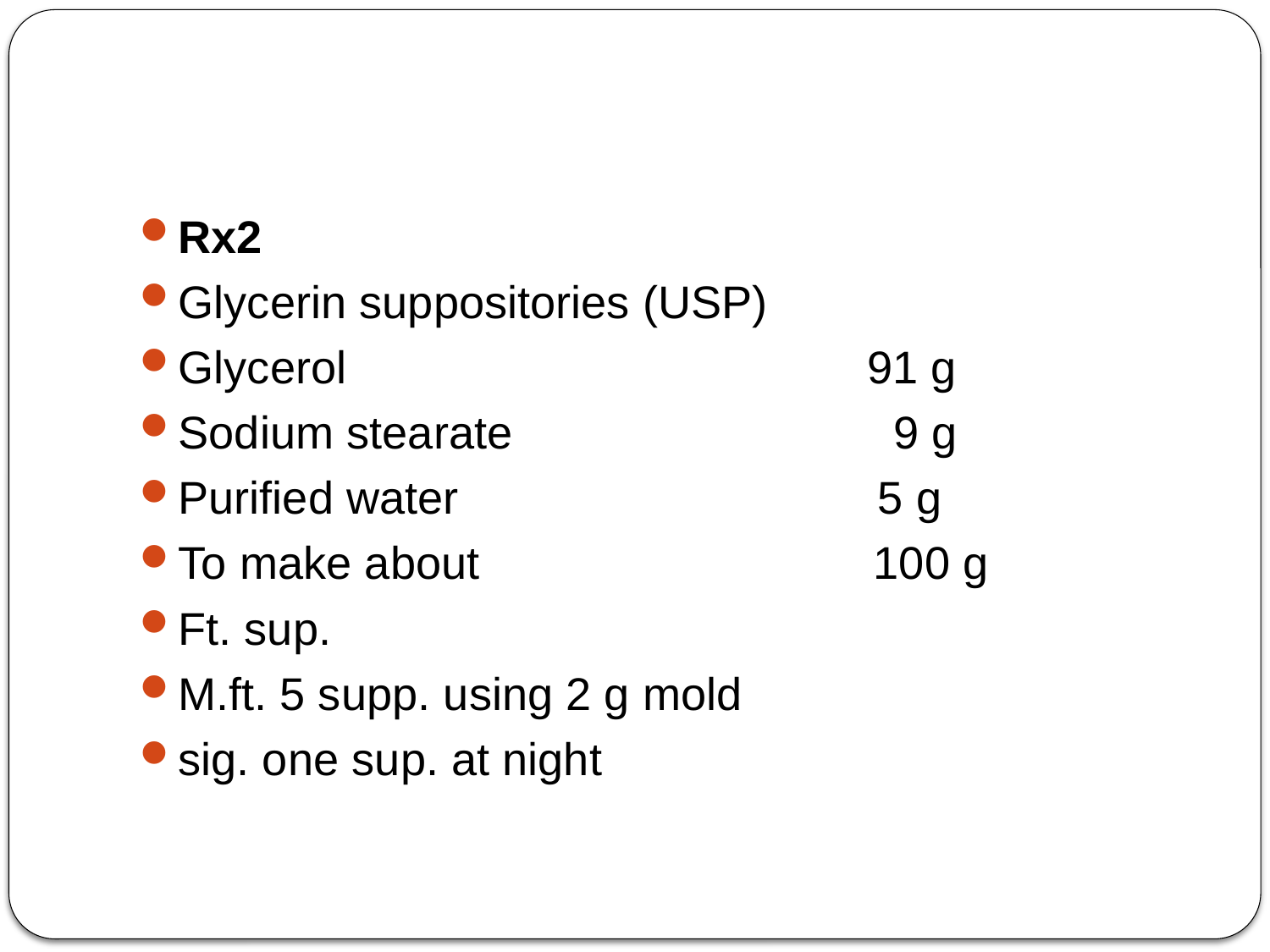

#
Rx2
Glycerin suppositories (USP)
Glycerol                                         91 g
Sodium stearate                              9 g
Purified water                                 5 g
To make about                               100 g
Ft. sup.
M.ft. 5 supp. using 2 g mold
sig. one sup. at night